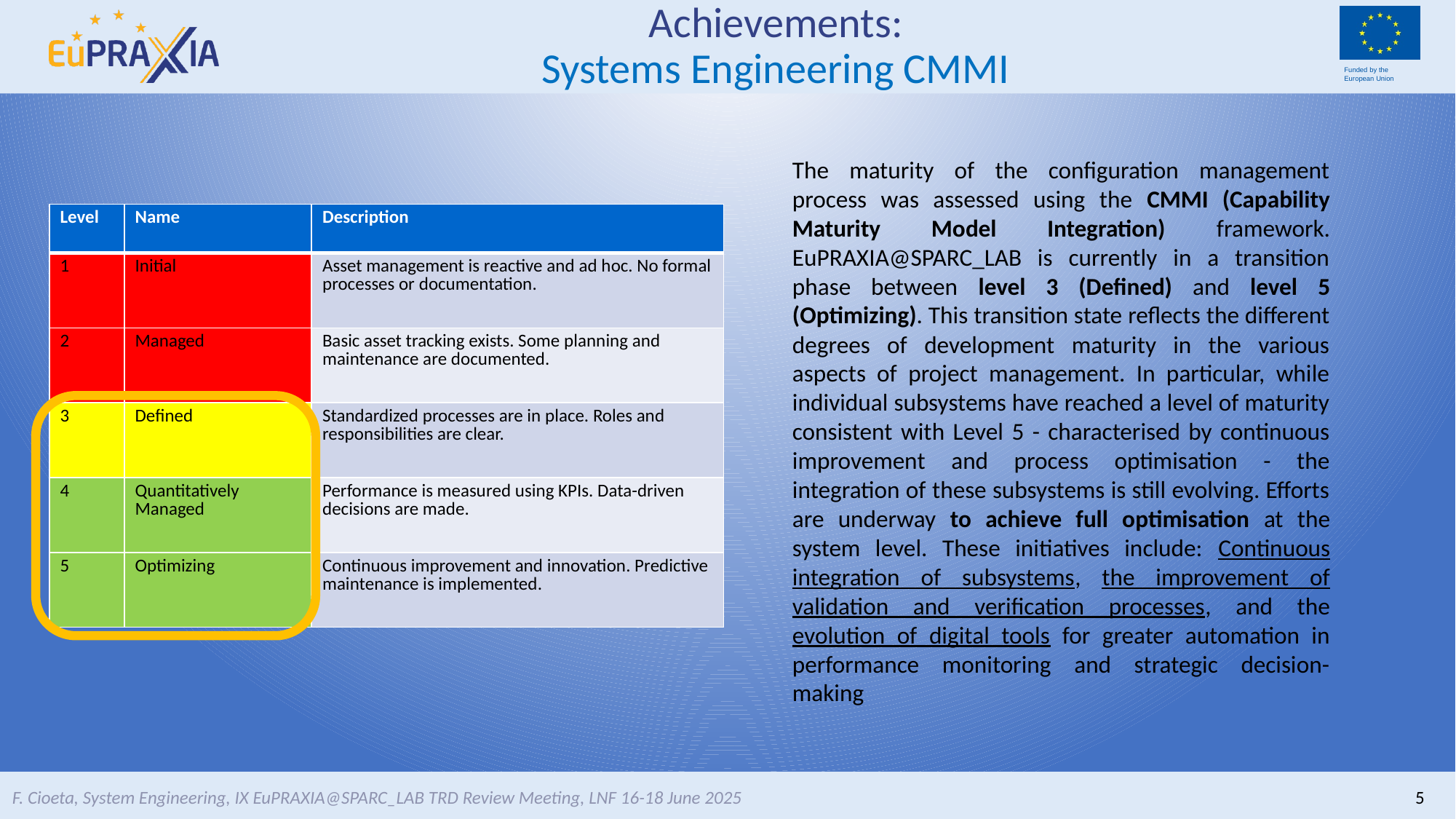

# Achievements: Systems Engineering CMMI
The maturity of the configuration management process was assessed using the CMMI (Capability Maturity Model Integration) framework. EuPRAXIA@SPARC_LAB is currently in a transition phase between level 3 (Defined) and level 5 (Optimizing). This transition state reflects the different degrees of development maturity in the various aspects of project management. In particular, while individual subsystems have reached a level of maturity consistent with Level 5 - characterised by continuous improvement and process optimisation - the integration of these subsystems is still evolving. Efforts are underway to achieve full optimisation at the system level. These initiatives include: Continuous integration of subsystems, the improvement of validation and verification processes, and the evolution of digital tools for greater automation in performance monitoring and strategic decision-making
| Level | Name | Description |
| --- | --- | --- |
| 1 | Initial | Asset management is reactive and ad hoc. No formal processes or documentation. |
| 2 | Managed | Basic asset tracking exists. Some planning and maintenance are documented. |
| 3 | Defined | Standardized processes are in place. Roles and responsibilities are clear. |
| 4 | Quantitatively Managed | Performance is measured using KPIs. Data-driven decisions are made. |
| 5 | Optimizing | Continuous improvement and innovation. Predictive maintenance is implemented. |

F. Cioeta, System Engineering, IX EuPRAXIA@SPARC_LAB TRD Review Meeting, LNF 16-18 June 2025
5